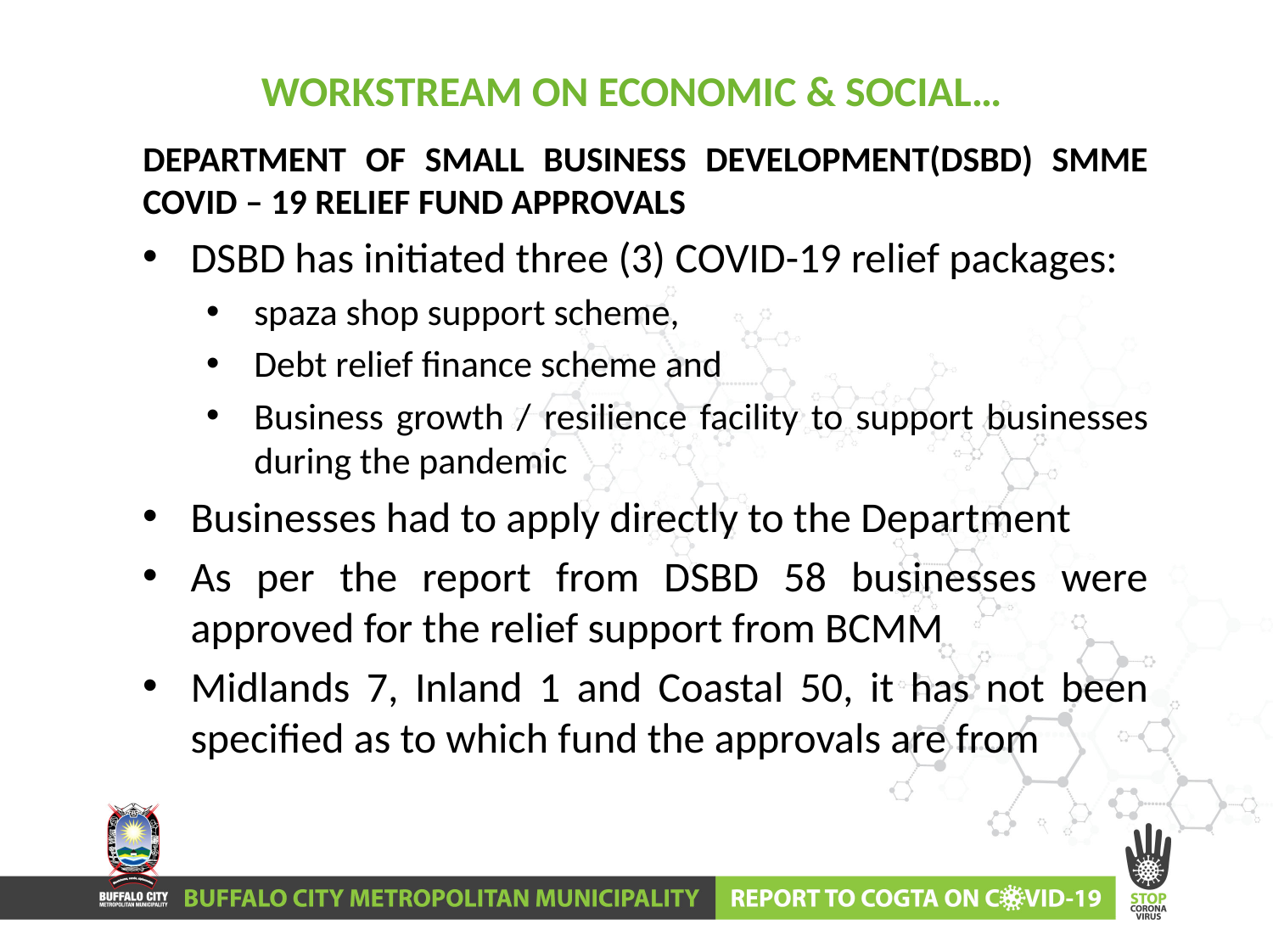

# WORKSTREAM ON ECONOMIC & SOCIAL…
DEPARTMENT OF SMALL BUSINESS DEVELOPMENT(DSBD) SMME COVID – 19 RELIEF FUND APPROVALS
DSBD has initiated three (3) COVID-19 relief packages:
spaza shop support scheme,
Debt relief finance scheme and
Business growth / resilience facility to support businesses during the pandemic
Businesses had to apply directly to the Department
As per the report from DSBD 58 businesses were approved for the relief support from BCMM
Midlands 7, Inland 1 and Coastal 50, it has not been specified as to which fund the approvals are from